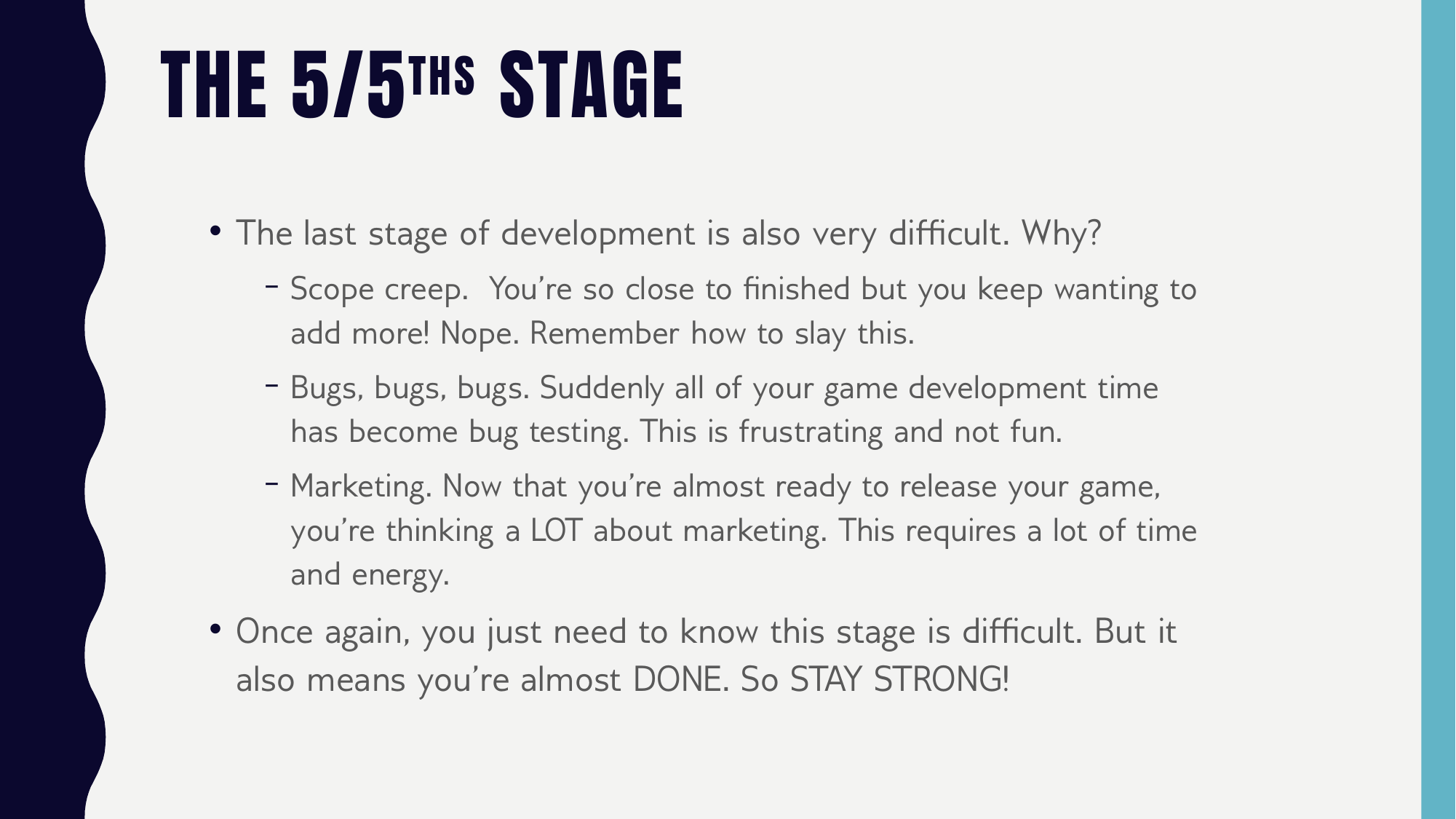

# The 5/5ths Stage
The last stage of development is also very difficult. Why?
Scope creep.  You’re so close to finished but you keep wanting to add more! Nope. Remember how to slay this.
Bugs, bugs, bugs. Suddenly all of your game development time has become bug testing. This is frustrating and not fun.
Marketing. Now that you’re almost ready to release your game, you’re thinking a LOT about marketing. This requires a lot of time and energy.
Once again, you just need to know this stage is difficult. But it also means you’re almost DONE. So STAY STRONG!